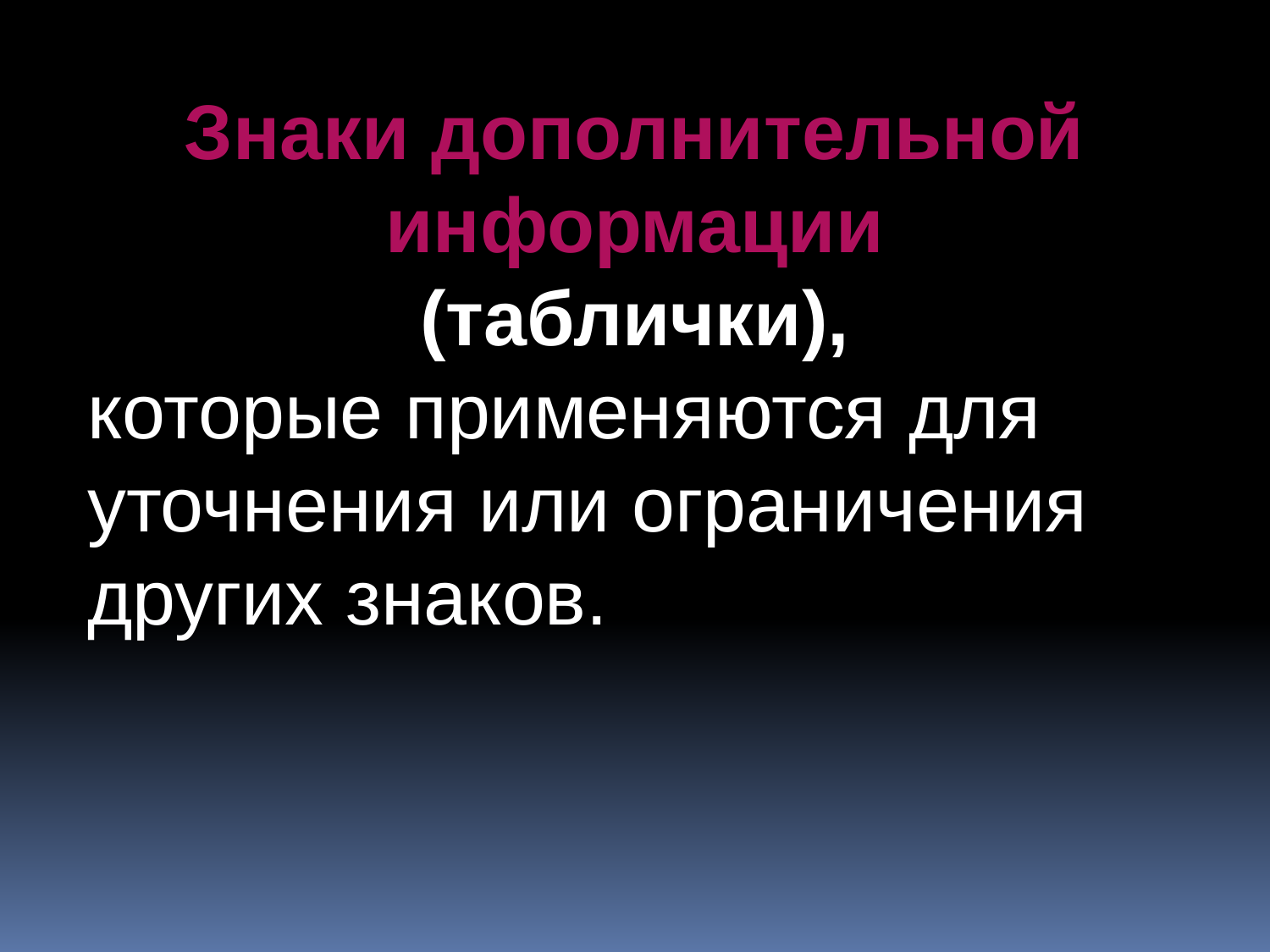

Знаки дополнительной информации
(таблички),
которые применяются для уточнения или ограничения других знаков.